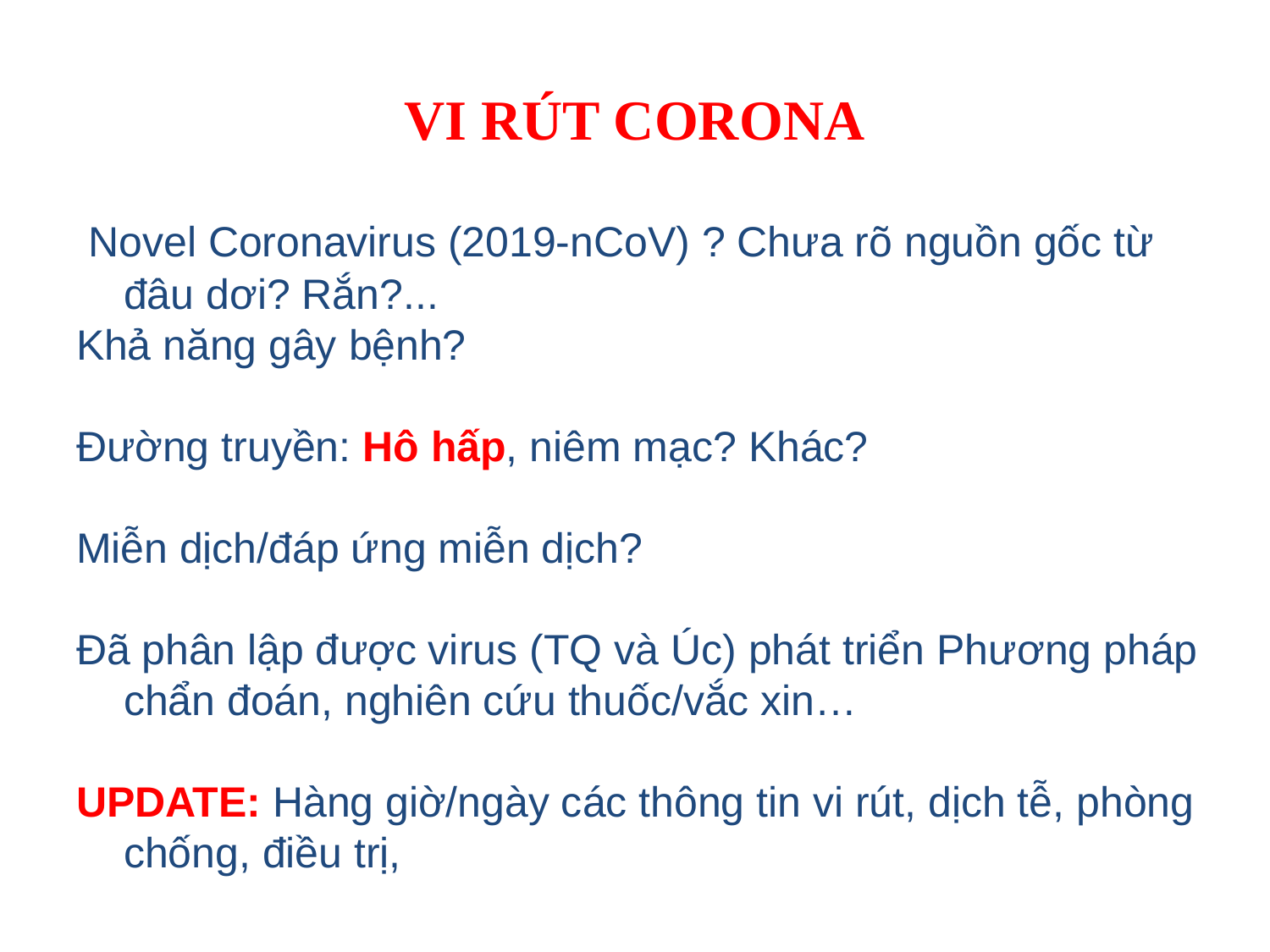

# VI RÚT CORONA
 Novel Coronavirus (2019-nCoV) ? Chưa rõ nguồn gốc từ đâu dơi? Rắn?...
Khả năng gây bệnh?

Đường truyền: Hô hấp, niêm mạc? Khác?

Miễn dịch/đáp ứng miễn dịch?

Đã phân lập được virus (TQ và Úc) phát triển Phương pháp chẩn đoán, nghiên cứu thuốc/vắc xin…

UPDATE: Hàng giờ/ngày các thông tin vi rút, dịch tễ, phòng chống, điều trị,